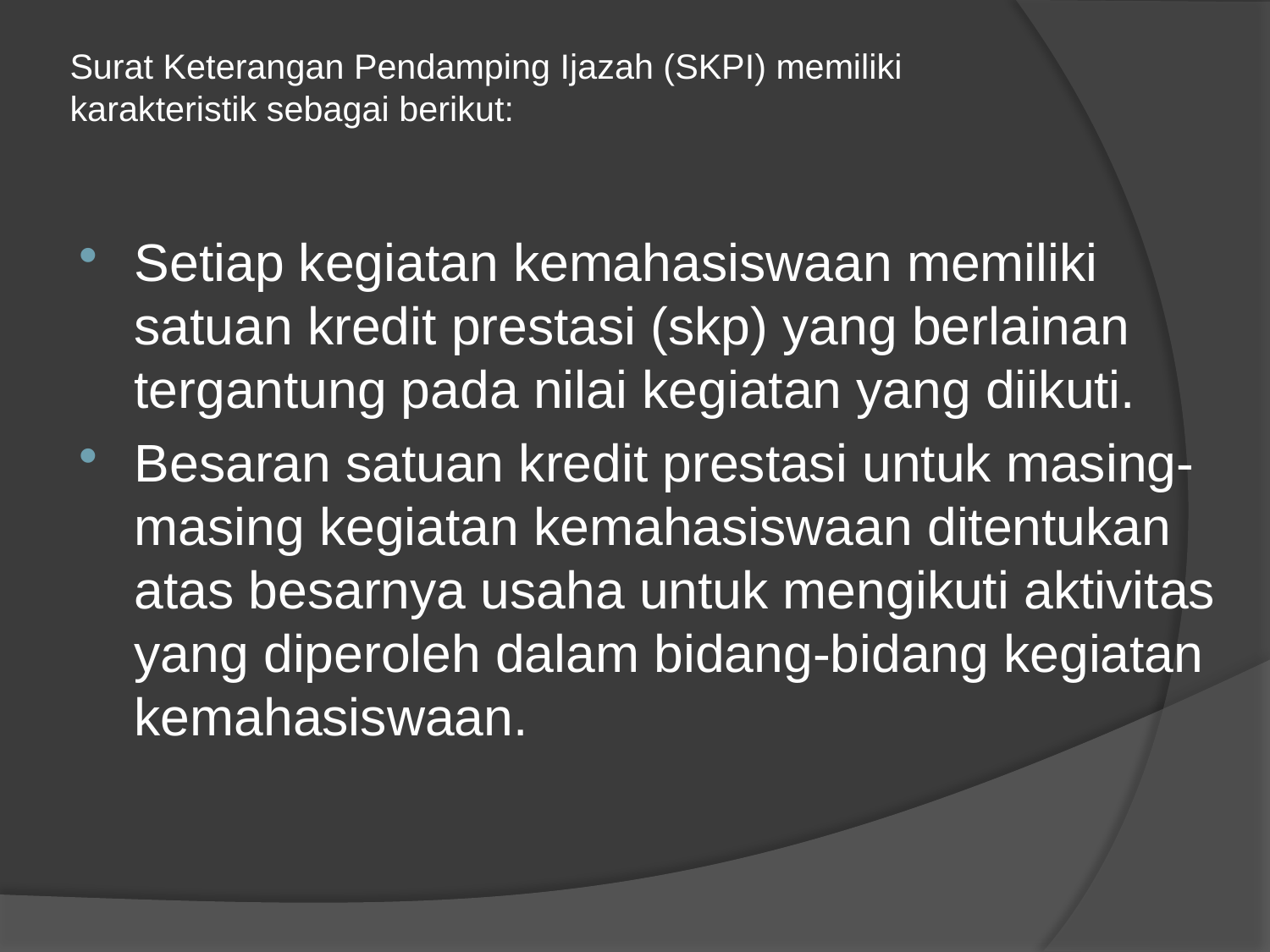

# Surat Keterangan Pendamping Ijazah (SKPI) memiliki karakteristik sebagai berikut:
Setiap kegiatan kemahasiswaan memiliki satuan kredit prestasi (skp) yang berlainan tergantung pada nilai kegiatan yang diikuti.
Besaran satuan kredit prestasi untuk masing-masing kegiatan kemahasiswaan ditentukan atas besarnya usaha untuk mengikuti aktivitas yang diperoleh dalam bidang-bidang kegiatan kemahasiswaan.